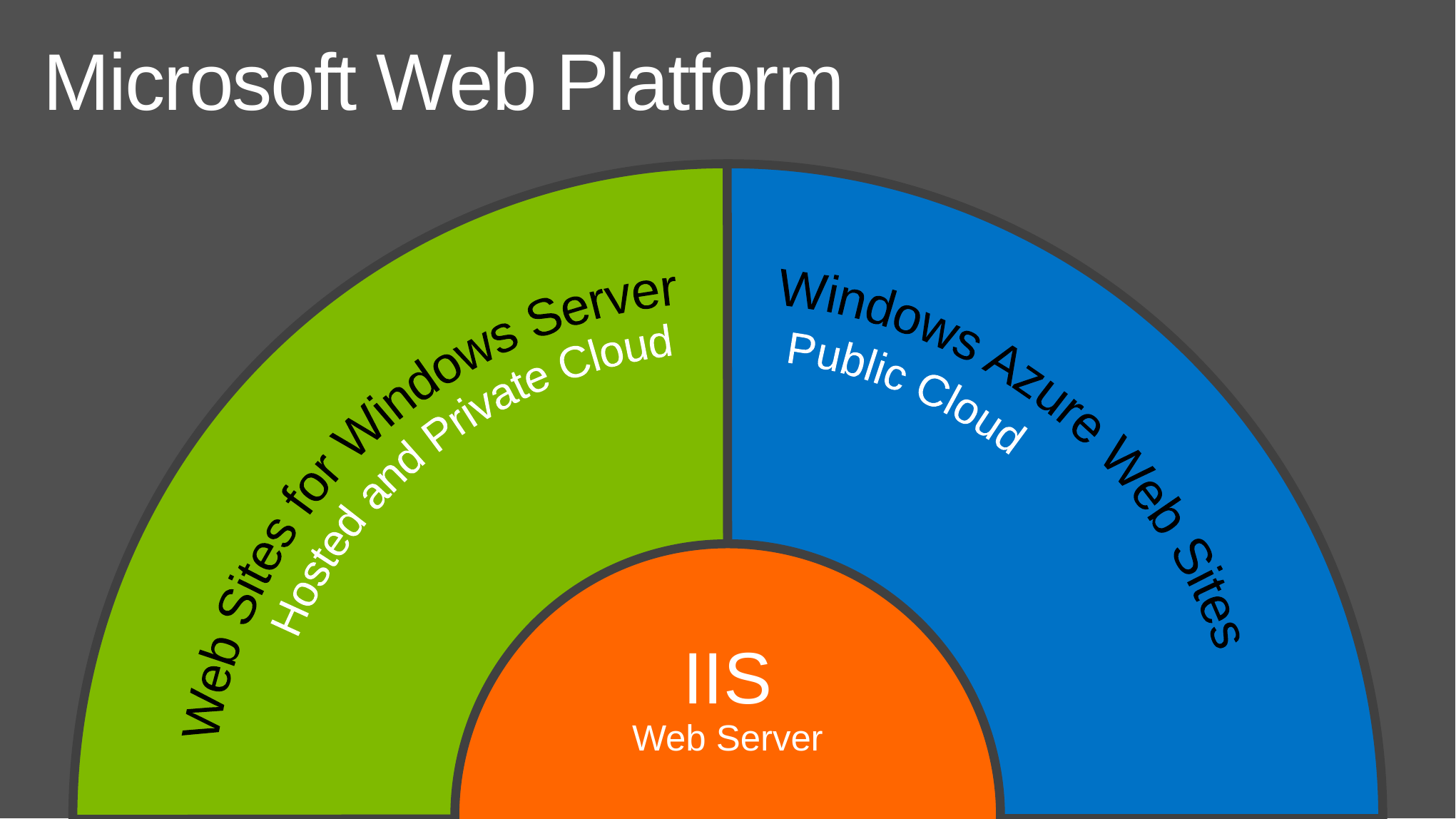

Microsoft Web Platform

Web Sites for Windows Server
Hosted and Private Cloud

Windows Azure Web Sites
Public Cloud
IIS
Web Server